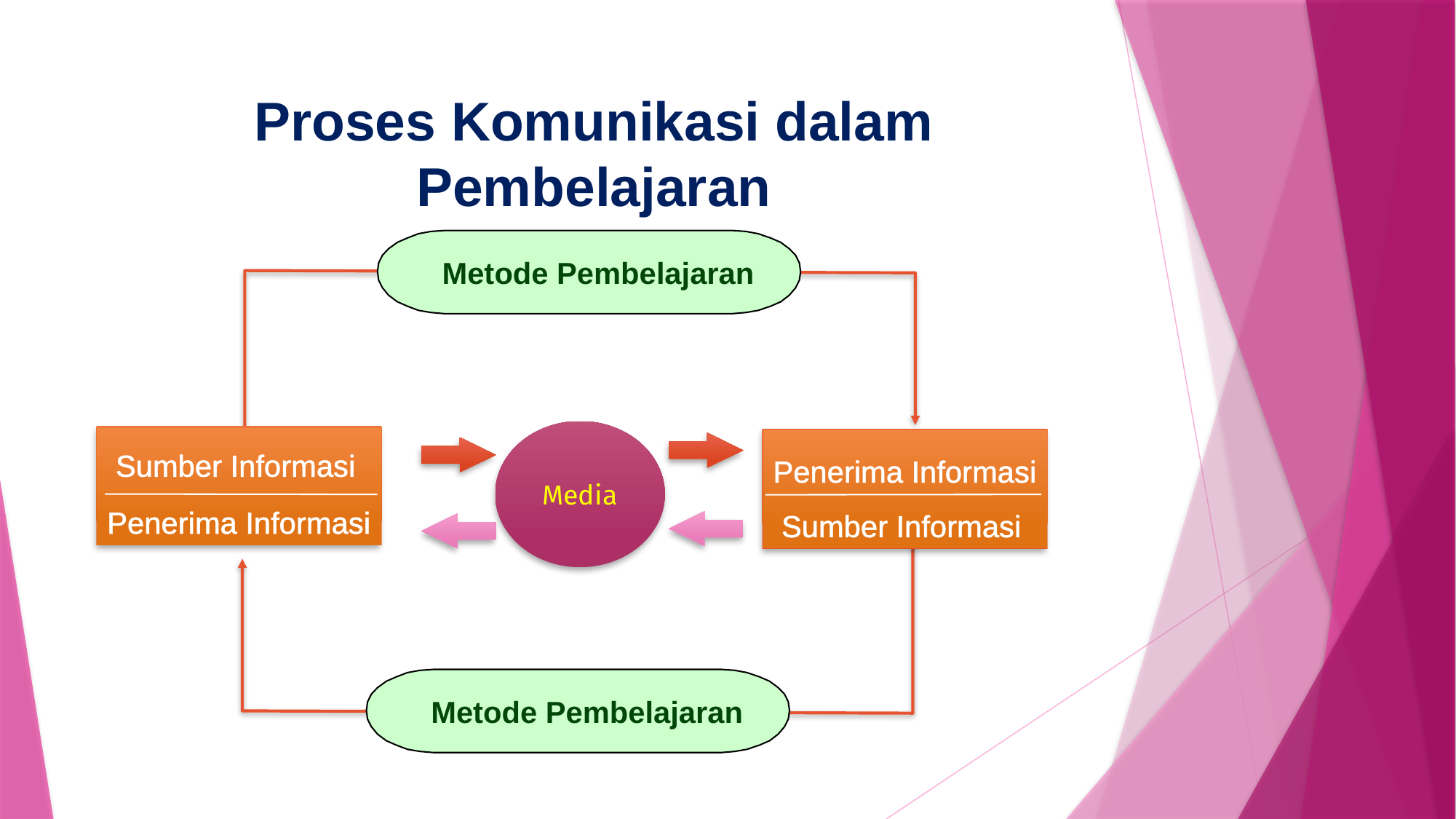

# Proses Komunikasi dalam Pembelajaran

Metode Pembelajaran

Media
 Sumber Informasi
Penerima Informasi
Penerima Informasi
 Sumber Informasi

Metode Pembelajaran